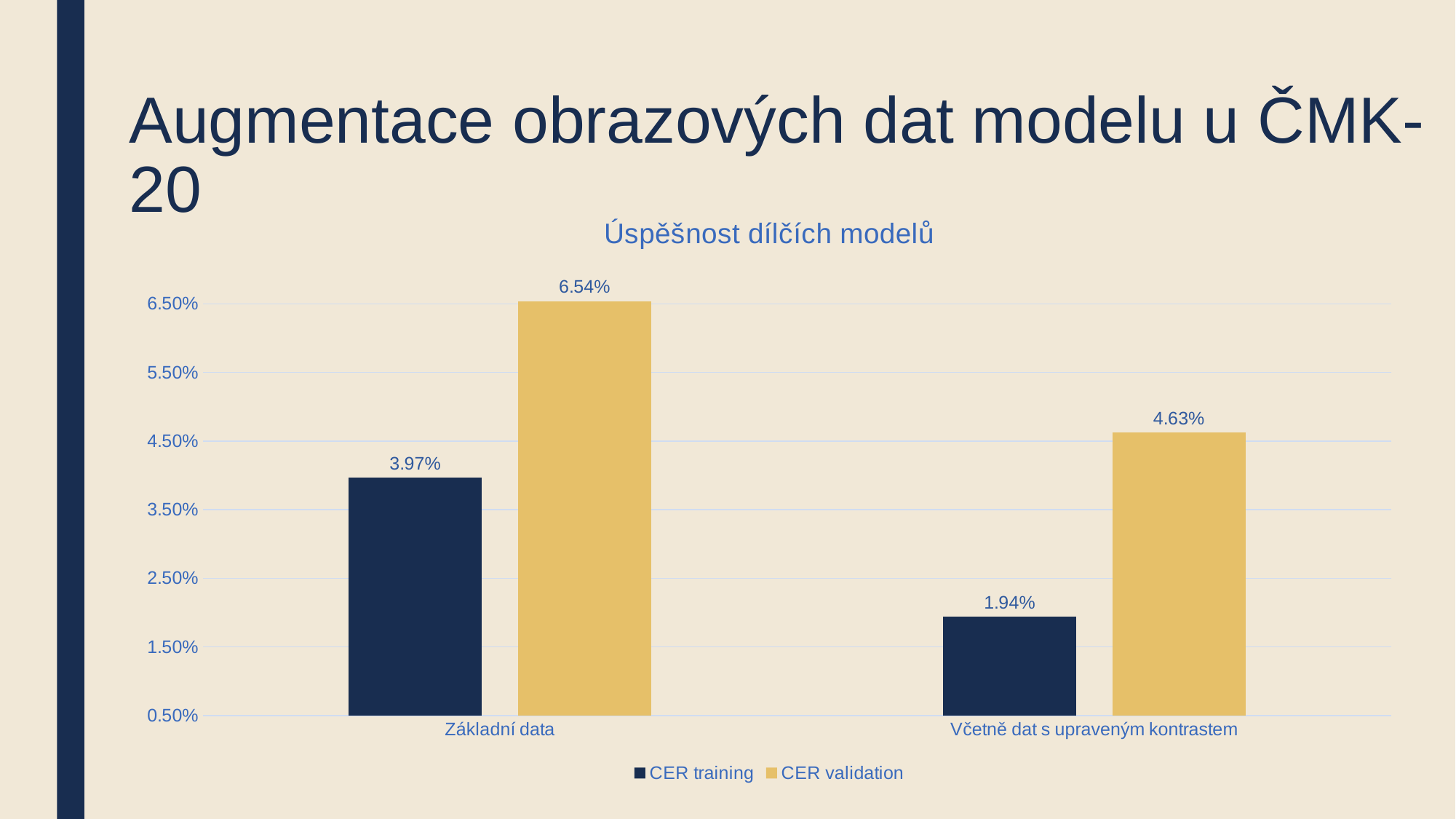

# Augmentace obrazových dat modelu u ČMK-20

### Chart: Úspěšnost dílčích modelů

| Category | CER training | CER validation |
|---|---|---|
| Základní data | 0.0397 | 0.0654 |
| Včetně dat s upraveným kontrastem | 0.0194 | 0.0463 |